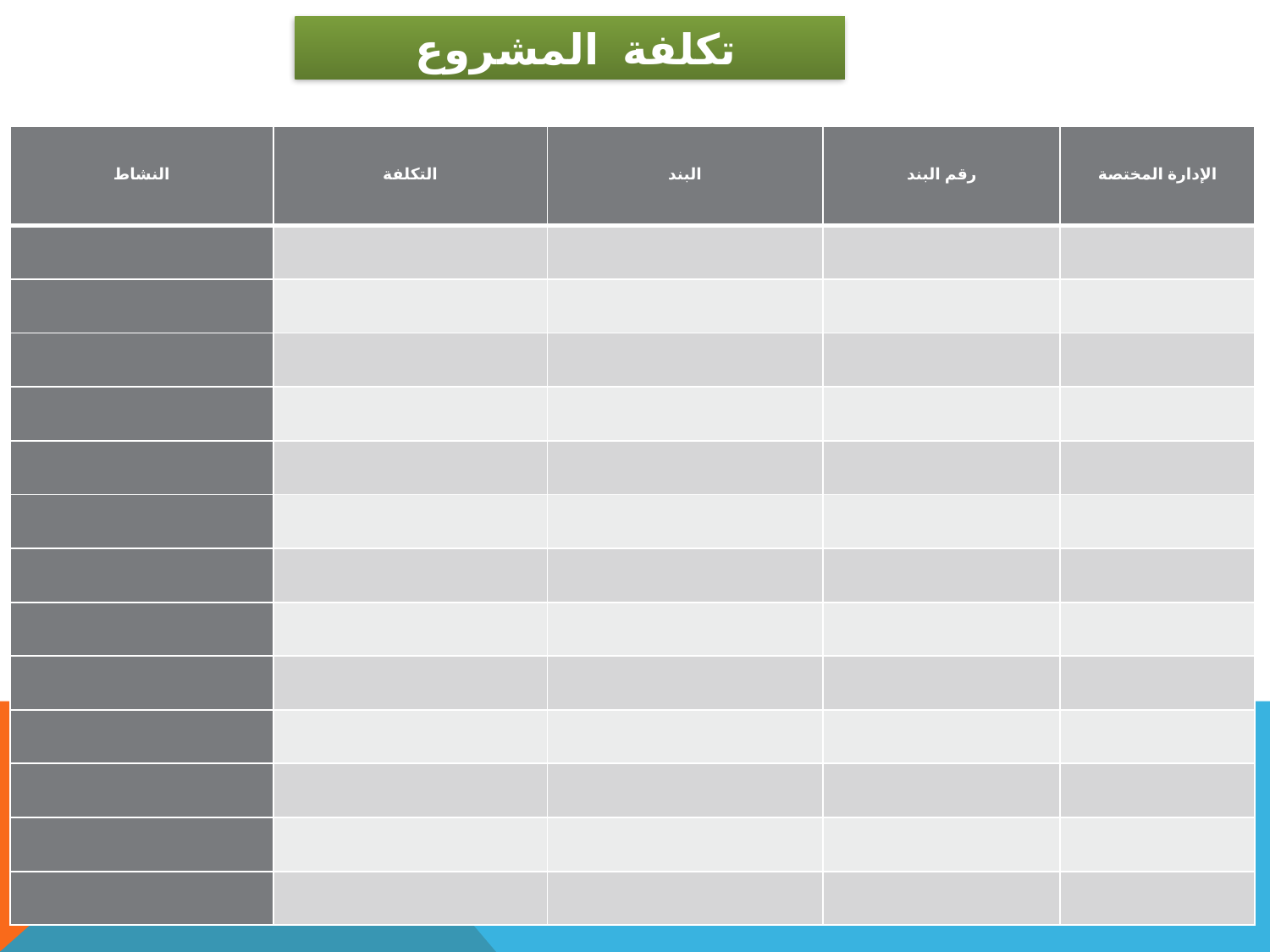

تكلفة  المشروع
| النشاط | التكلفة | البند | رقم البند | الإدارة المختصة |
| --- | --- | --- | --- | --- |
|  |  |  |  |  |
|  |  |  |  |  |
|  |  |  |  |  |
|  |  |  |  |  |
|  |  |  |  |  |
|  |  |  |  |  |
|  |  |  |  |  |
|  |  |  |  |  |
|  |  |  |  |  |
|  |  |  |  |  |
|  |  |  |  |  |
|  |  |  |  |  |
|  |  |  |  |  |